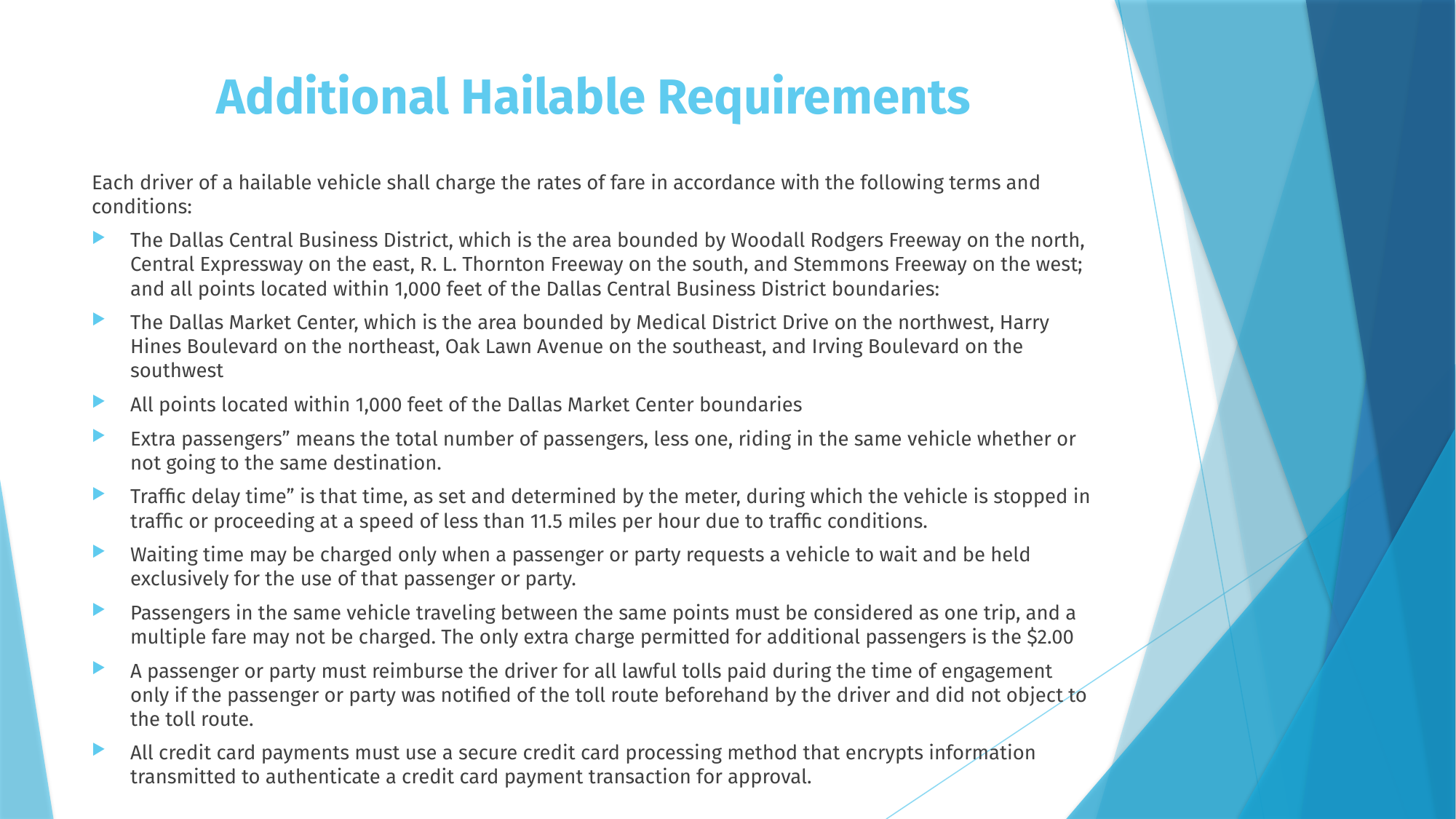

# Additional Hailable Requirements
Each driver of a hailable vehicle shall charge the rates of fare in accordance with the following terms and conditions:
The Dallas Central Business District, which is the area bounded by Woodall Rodgers Freeway on the north, Central Expressway on the east, R. L. Thornton Freeway on the south, and Stemmons Freeway on the west; and all points located within 1,000 feet of the Dallas Central Business District boundaries:
The Dallas Market Center, which is the area bounded by Medical District Drive on the northwest, Harry Hines Boulevard on the northeast, Oak Lawn Avenue on the southeast, and Irving Boulevard on the southwest
All points located within 1,000 feet of the Dallas Market Center boundaries
Extra passengers” means the total number of passengers, less one, riding in the same vehicle whether or not going to the same destination.
Traffic delay time” is that time, as set and determined by the meter, during which the vehicle is stopped in traffic or proceeding at a speed of less than 11.5 miles per hour due to traffic conditions.
Waiting time may be charged only when a passenger or party requests a vehicle to wait and be held exclusively for the use of that passenger or party.
Passengers in the same vehicle traveling between the same points must be considered as one trip, and a multiple fare may not be charged. The only extra charge permitted for additional passengers is the $2.00
A passenger or party must reimburse the driver for all lawful tolls paid during the time of engagement only if the passenger or party was notified of the toll route beforehand by the driver and did not object to the toll route.
All credit card payments must use a secure credit card processing method that encrypts information transmitted to authenticate a credit card payment transaction for approval.